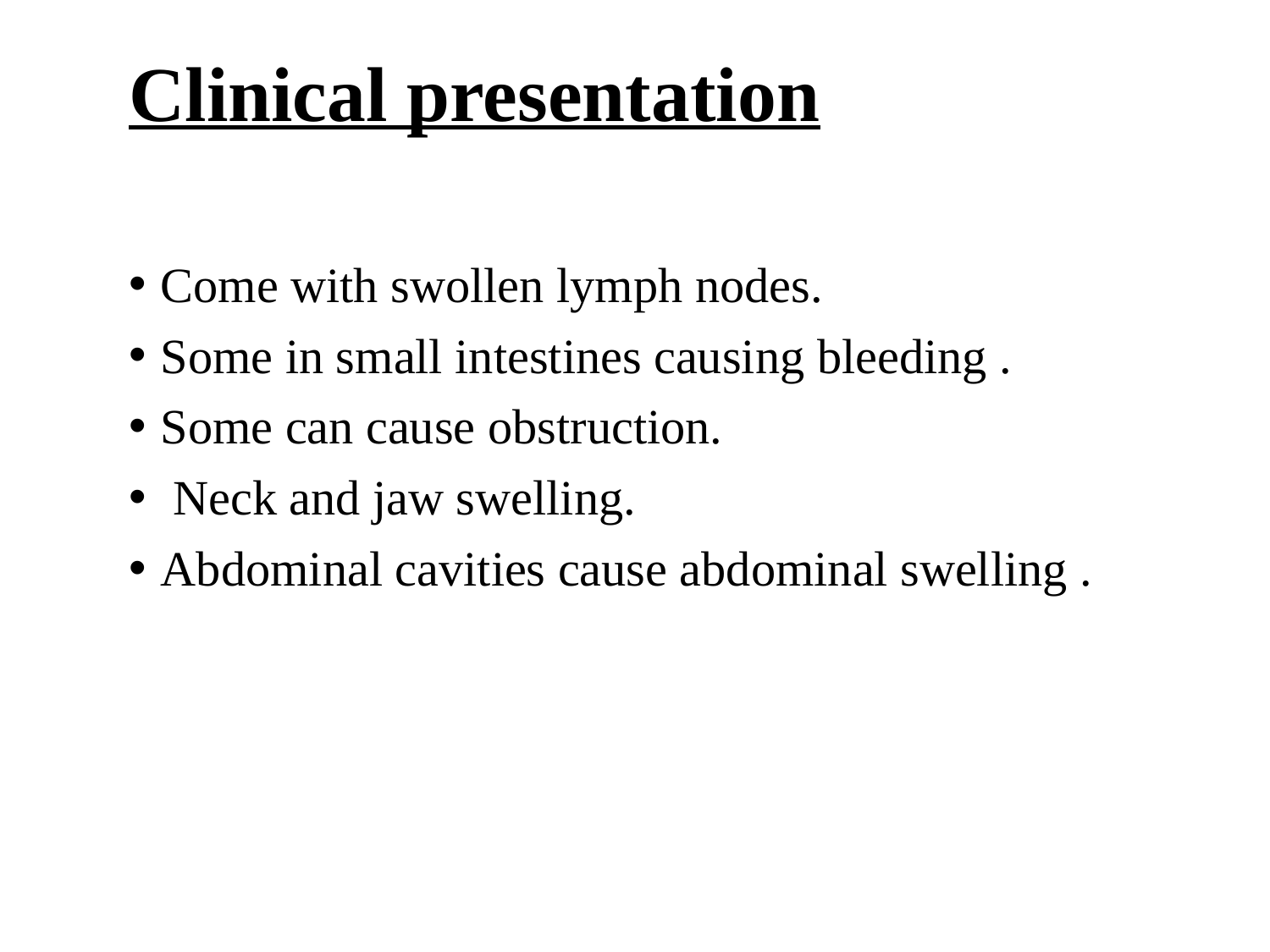

# Clinical presentation
Come with swollen lymph nodes.
Some in small intestines causing bleeding .
Some can cause obstruction.
 Neck and jaw swelling.
Abdominal cavities cause abdominal swelling .